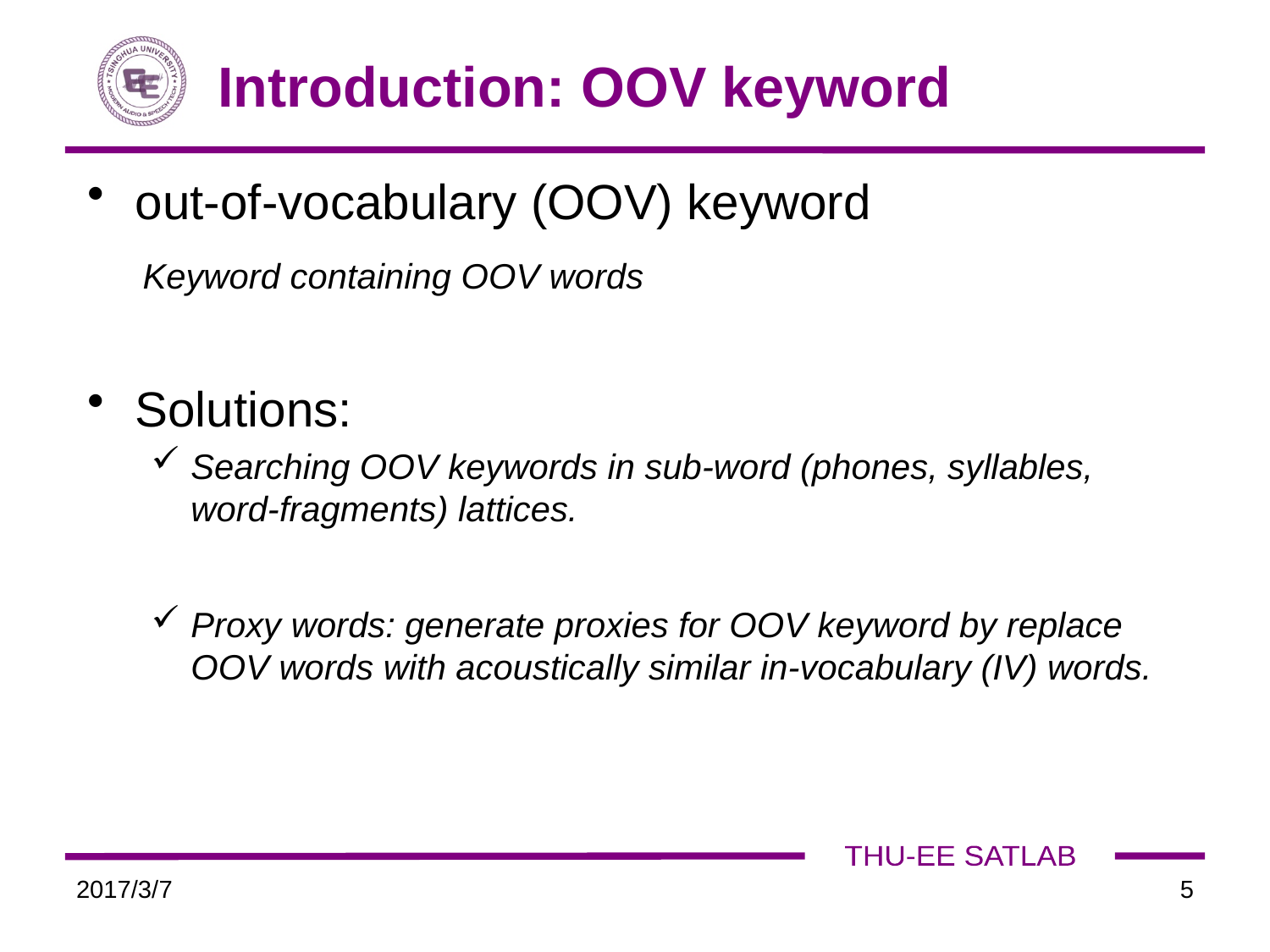

# Introduction: OOV keyword
out-of-vocabulary (OOV) keyword
    Keyword containing OOV words

Solutions:
Searching OOV keywords in sub-word (phones, syllables, word-fragments) lattices.

Proxy words: generate proxies for OOV keyword by replace OOV words with acoustically similar in-vocabulary (IV) words.
2017/3/7
5